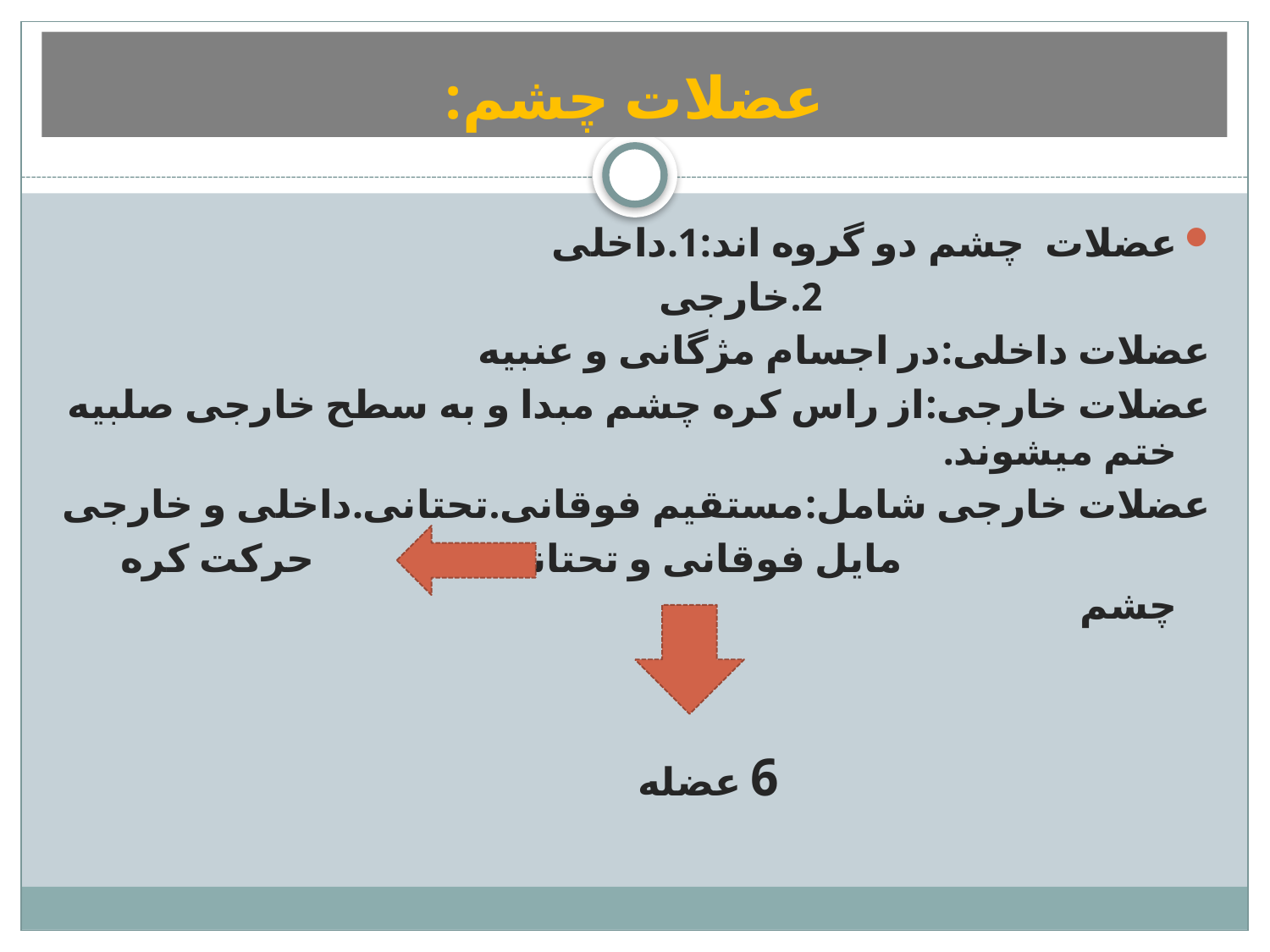

# عضلات چشم:
عضلات  چشم دو گروه اند:1.داخلی
                                       2.خارجی
عضلات داخلی:در اجسام مژگانی و عنبیه
عضلات خارجی:از راس کره چشم مبدا و به سطح خارجی صلبیه ختم میشوند.
عضلات خارجی شامل:مستقیم فوقانی.تحتانی.داخلی و خارجی
                               مایل فوقانی و تحتانی                  حرکت کره چشم

                                           6 عضله